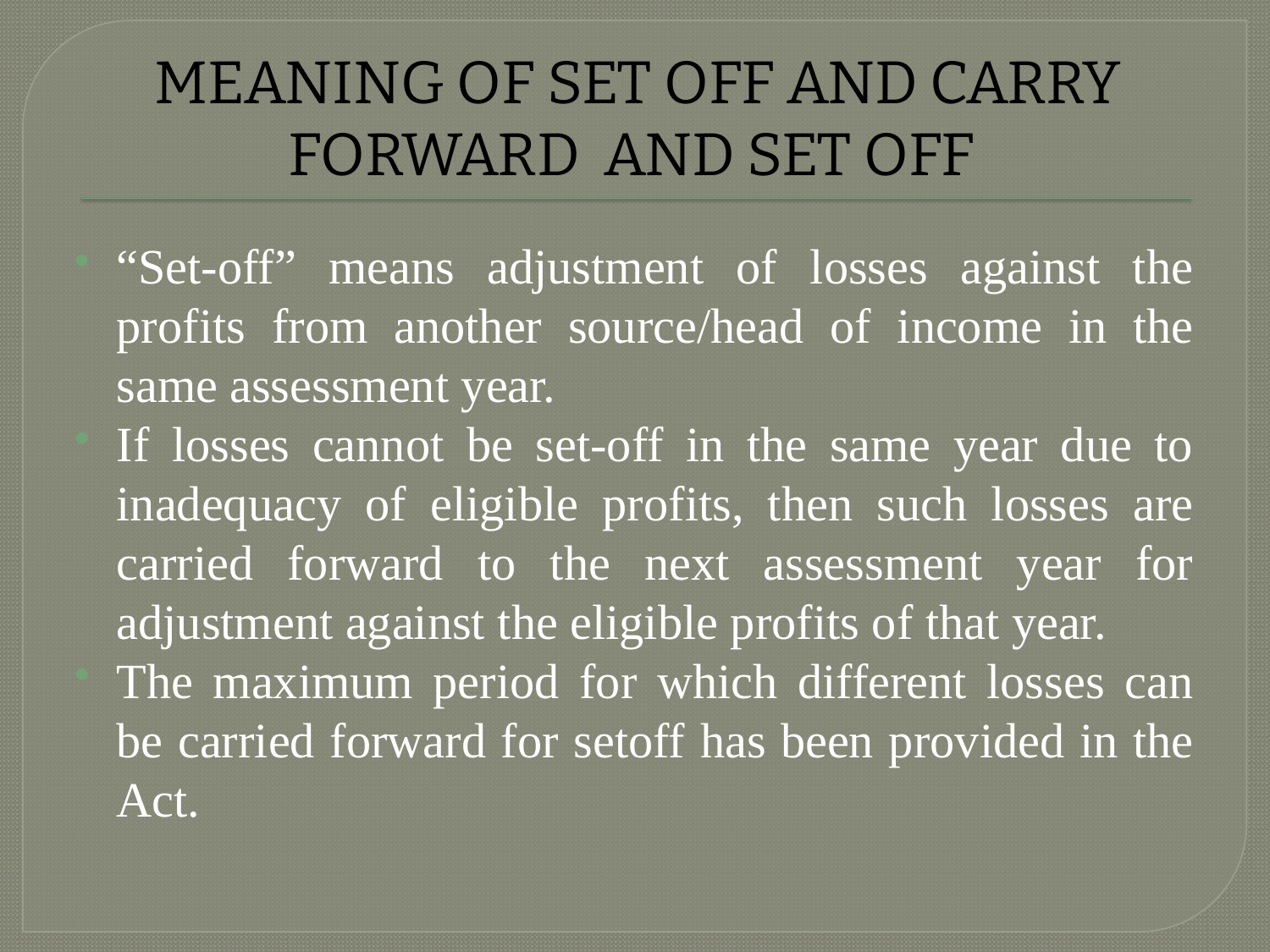

# MEANING OF SET OFF AND CARRY FORWARD  AND SET OFF
“Set-off” means adjustment of losses against the profits from another source/head of income in the same assessment year.
If losses cannot be set-off in the same year due to inadequacy of eligible profits, then such losses are carried forward to the next assessment year for adjustment against the eligible profits of that year.
The maximum period for which different losses can be carried forward for setoff has been provided in the Act.